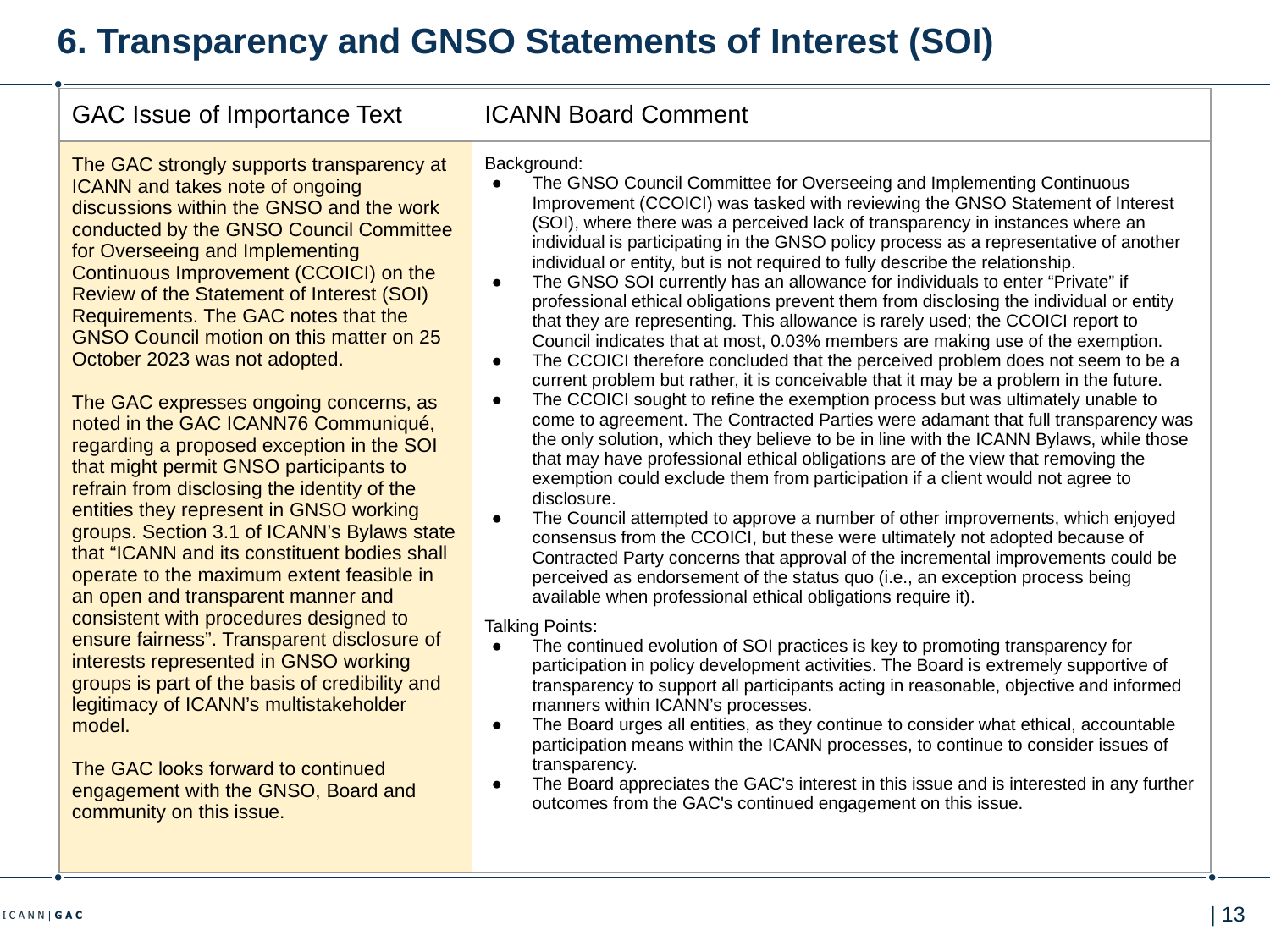

# 6. Transparency and GNSO Statements of Interest (SOI)
| GAC Issue of Importance Text | ICANN Board Comment |
| --- | --- |
| The GAC strongly supports transparency at ICANN and takes note of ongoing discussions within the GNSO and the work conducted by the GNSO Council Committee for Overseeing and Implementing Continuous Improvement (CCOICI) on the Review of the Statement of Interest (SOI) Requirements. The GAC notes that the GNSO Council motion on this matter on 25 October 2023 was not adopted. The GAC expresses ongoing concerns, as noted in the GAC ICANN76 Communiqué, regarding a proposed exception in the SOI that might permit GNSO participants to refrain from disclosing the identity of the entities they represent in GNSO working groups. Section 3.1 of ICANN’s Bylaws state that “ICANN and its constituent bodies shall operate to the maximum extent feasible in an open and transparent manner and consistent with procedures designed to ensure fairness”. Transparent disclosure of interests represented in GNSO working groups is part of the basis of credibility and legitimacy of ICANN’s multistakeholder model. The GAC looks forward to continued engagement with the GNSO, Board and community on this issue. | Background: The GNSO Council Committee for Overseeing and Implementing Continuous Improvement (CCOICI) was tasked with reviewing the GNSO Statement of Interest (SOI), where there was a perceived lack of transparency in instances where an individual is participating in the GNSO policy process as a representative of another individual or entity, but is not required to fully describe the relationship. The GNSO SOI currently has an allowance for individuals to enter “Private” if professional ethical obligations prevent them from disclosing the individual or entity that they are representing. This allowance is rarely used; the CCOICI report to Council indicates that at most, 0.03% members are making use of the exemption. The CCOICI therefore concluded that the perceived problem does not seem to be a current problem but rather, it is conceivable that it may be a problem in the future. The CCOICI sought to refine the exemption process but was ultimately unable to come to agreement. The Contracted Parties were adamant that full transparency was the only solution, which they believe to be in line with the ICANN Bylaws, while those that may have professional ethical obligations are of the view that removing the exemption could exclude them from participation if a client would not agree to disclosure. The Council attempted to approve a number of other improvements, which enjoyed consensus from the CCOICI, but these were ultimately not adopted because of Contracted Party concerns that approval of the incremental improvements could be perceived as endorsement of the status quo (i.e., an exception process being available when professional ethical obligations require it). Talking Points: The continued evolution of SOI practices is key to promoting transparency for participation in policy development activities. The Board is extremely supportive of transparency to support all participants acting in reasonable, objective and informed manners within ICANN’s processes. The Board urges all entities, as they continue to consider what ethical, accountable participation means within the ICANN processes, to continue to consider issues of transparency. The Board appreciates the GAC's interest in this issue and is interested in any further outcomes from the GAC's continued engagement on this issue. |